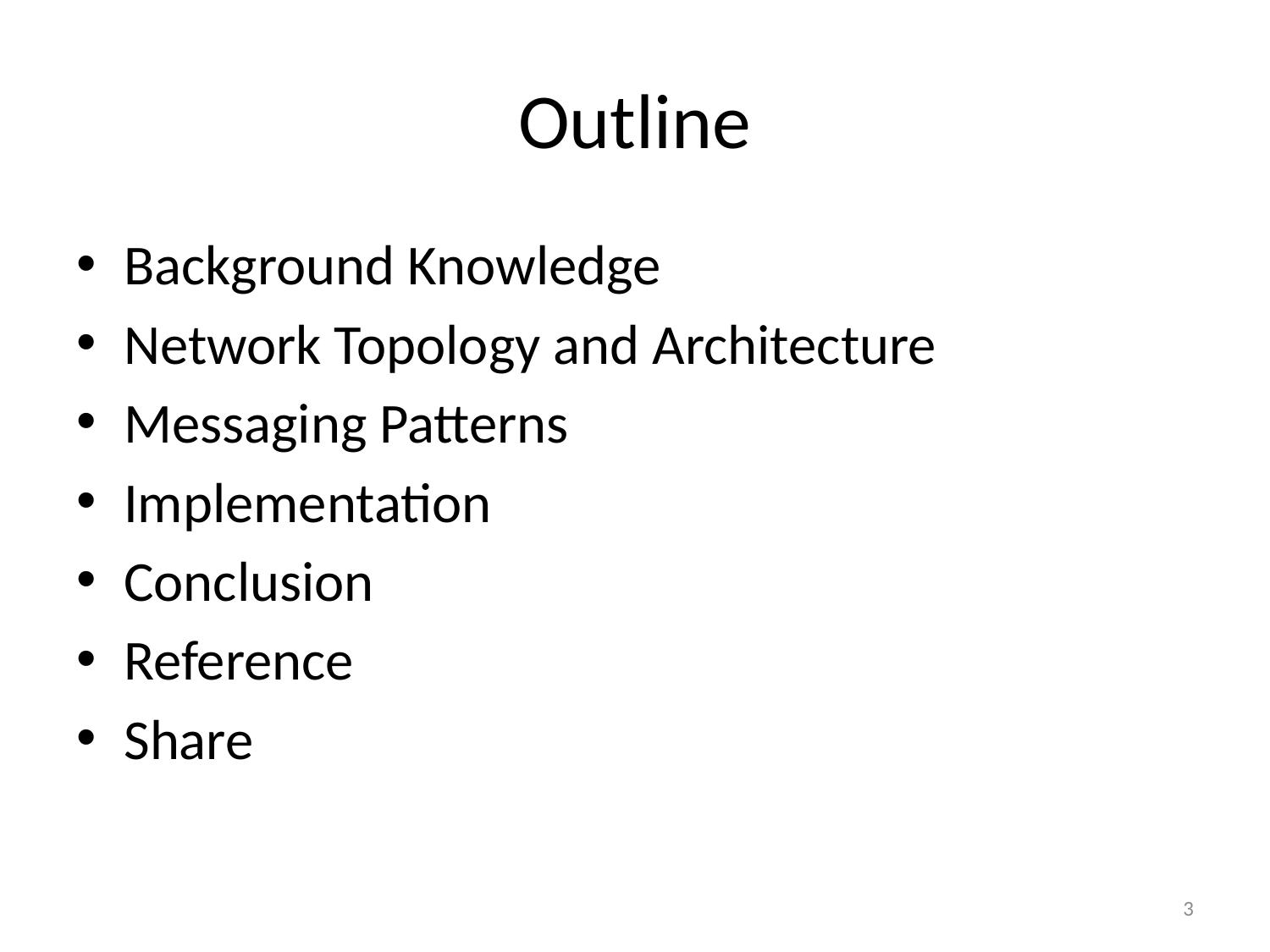

# Outline
Background Knowledge
Network Topology and Architecture
Messaging Patterns
Implementation
Conclusion
Reference
Share

3